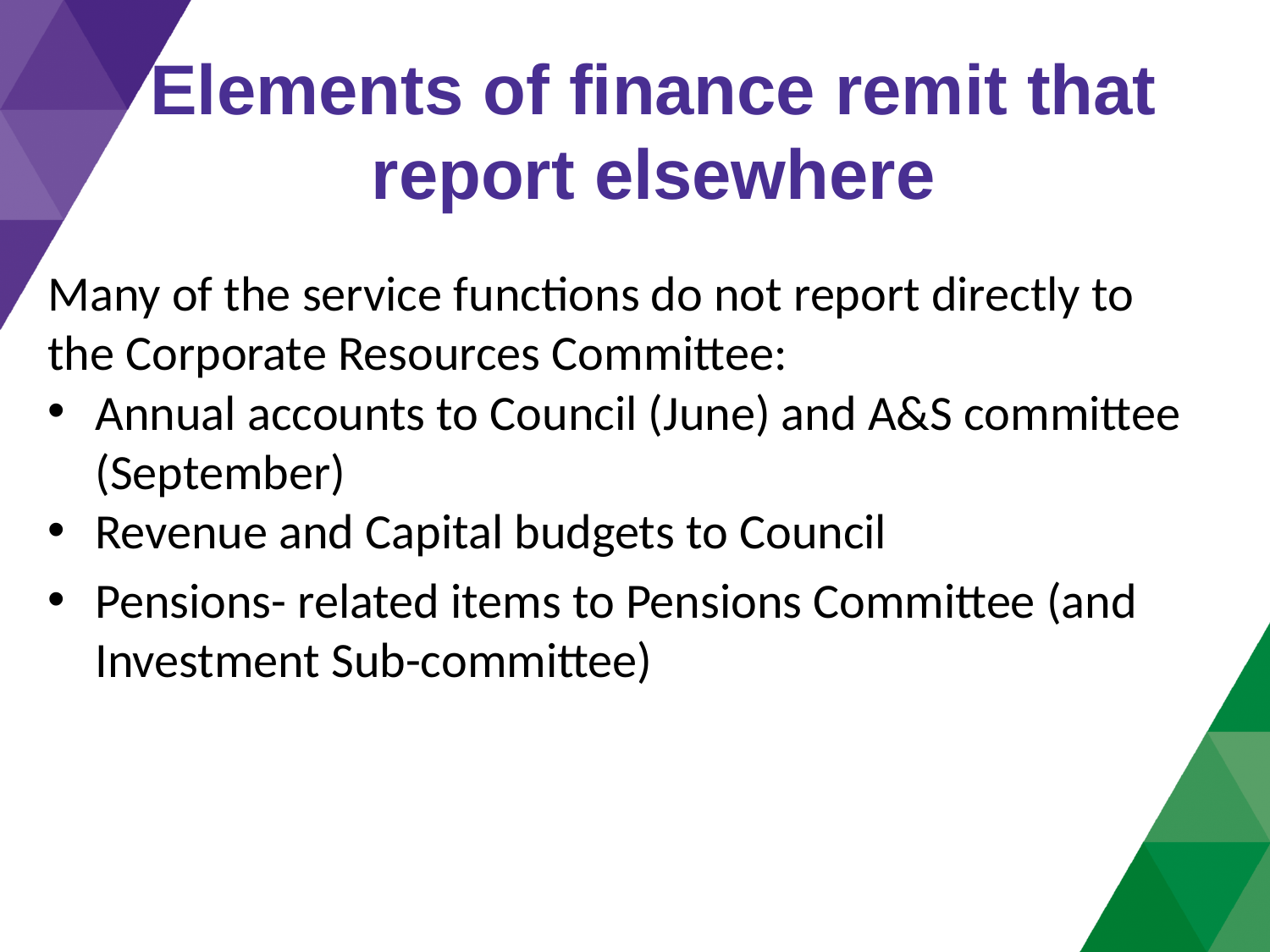

# Elements of finance remit that report elsewhere

Many of the service functions do not report directly to the Corporate Resources Committee:
Annual accounts to Council (June) and A&S committee (September)
Revenue and Capital budgets to Council
Pensions- related items to Pensions Committee (and Investment Sub-committee)